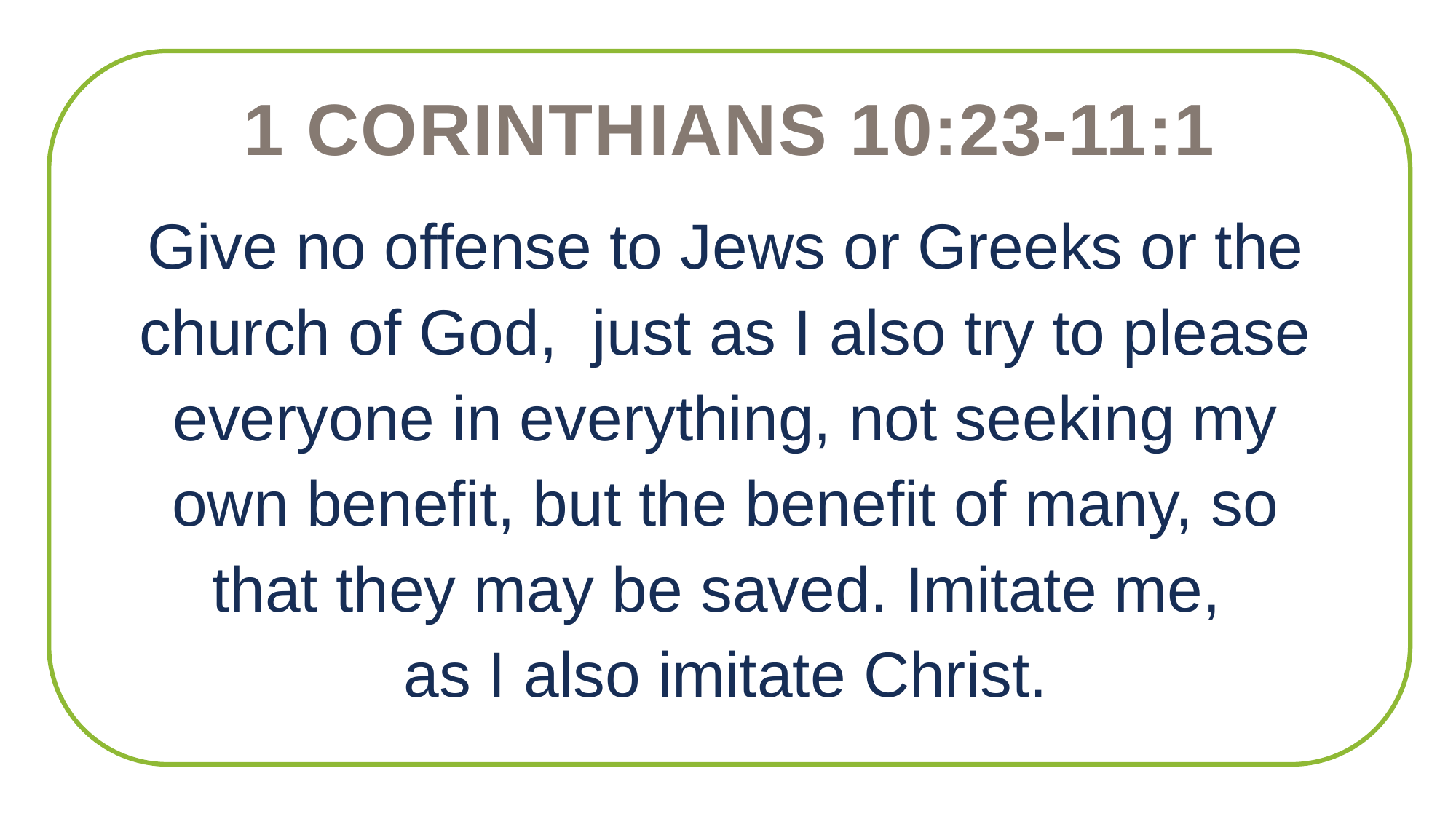

1 Corinthians 10:23-11:1
Give no offense to Jews or Greeks or the church of God,  just as I also try to please everyone in everything, not seeking my own benefit, but the benefit of many, so that they may be saved. Imitate me,
as I also imitate Christ.